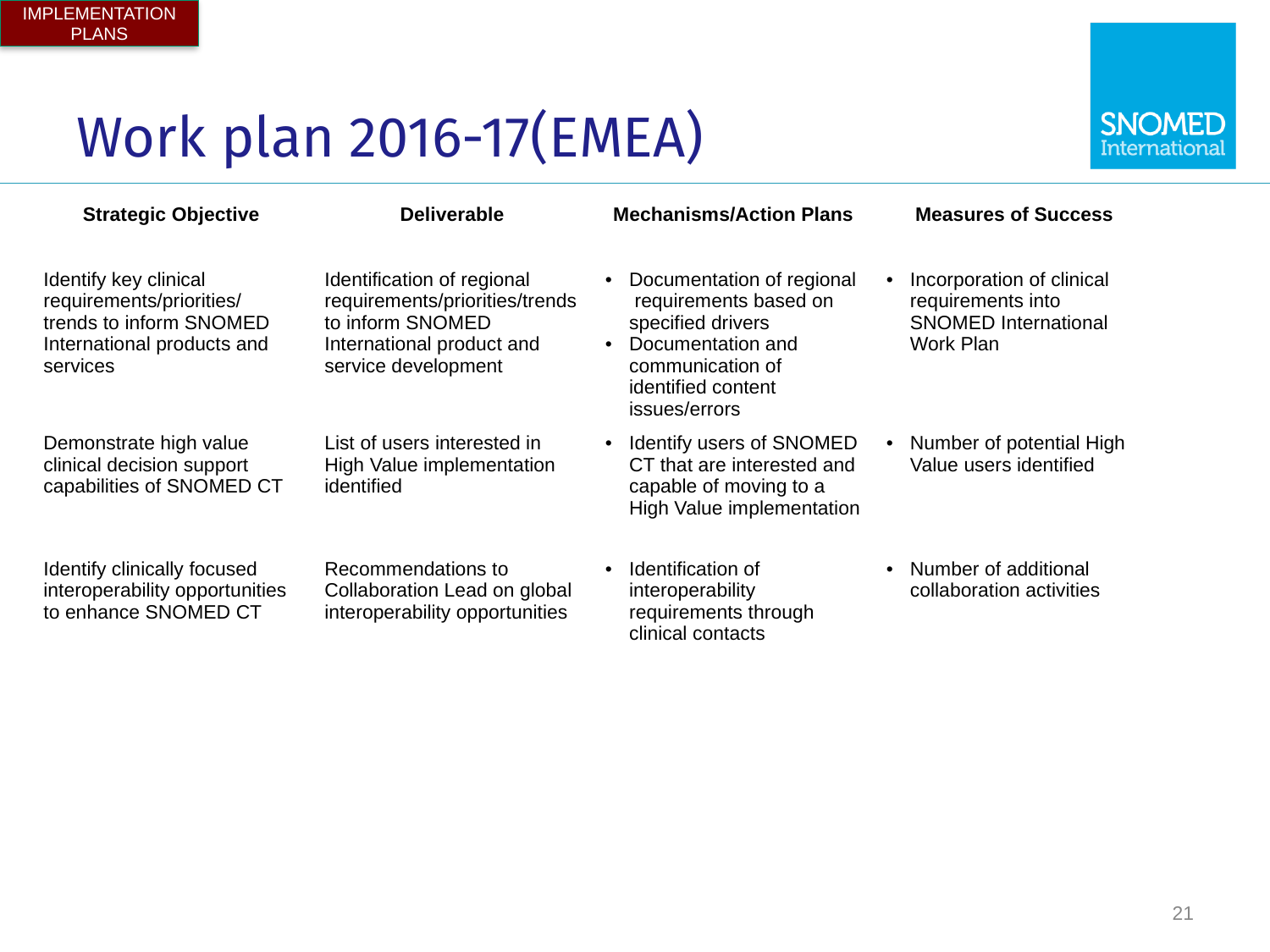

IMPLEMENTATION PLANS
# Work plan 2016-17(EMEA)
| Strategic Objective | Deliverable | Mechanisms/Action Plans | Measures of Success |
| --- | --- | --- | --- |
| Identify key clinical requirements/priorities/ trends to inform SNOMED International products and services | Identification of regional requirements/priorities/trends to inform SNOMED International product and service development | Documentation of regional requirements based on specified drivers Documentation and communication of identified content issues/errors | Incorporation of clinical requirements into SNOMED International Work Plan |
| Demonstrate high value clinical decision support capabilities of SNOMED CT | List of users interested in High Value implementation identified | Identify users of SNOMED CT that are interested and capable of moving to a High Value implementation | Number of potential High Value users identified |
| Identify clinically focused interoperability opportunities to enhance SNOMED CT | Recommendations to Collaboration Lead on global interoperability opportunities | Identification of interoperability requirements through clinical contacts | Number of additional collaboration activities |

21